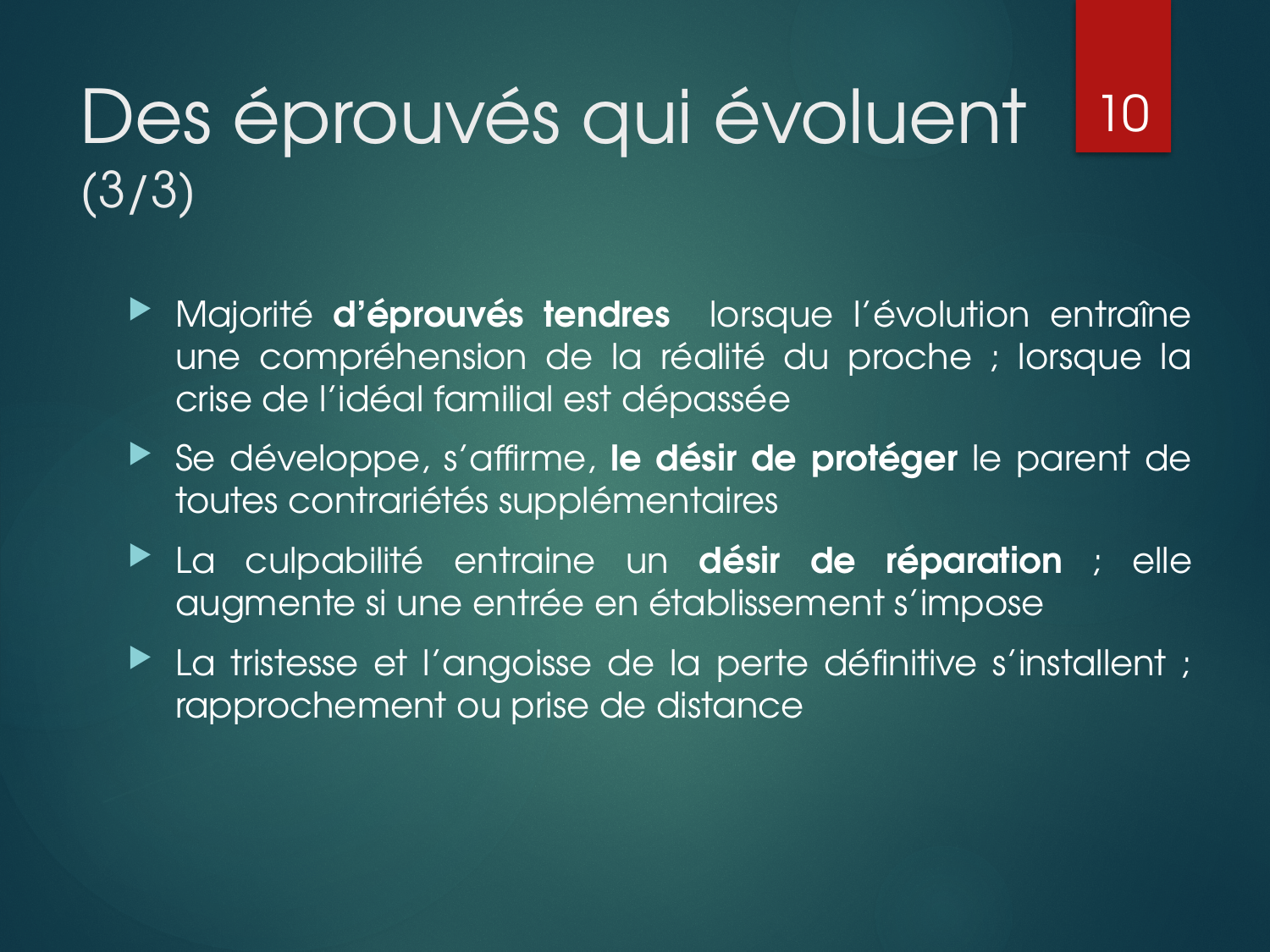

10
# Des éprouvés qui évoluent (3/3)
Majorité d’éprouvés tendres  lorsque l’évolution entraîne une compréhension de la réalité du proche ; lorsque la crise de l’idéal familial est dépassée
Se développe, s’affirme, le désir de protéger le parent de toutes contrariétés supplémentaires
La culpabilité entraine un désir de réparation ; elle augmente si une entrée en établissement s’impose
La tristesse et l’angoisse de la perte définitive s’installent ; rapprochement ou prise de distance